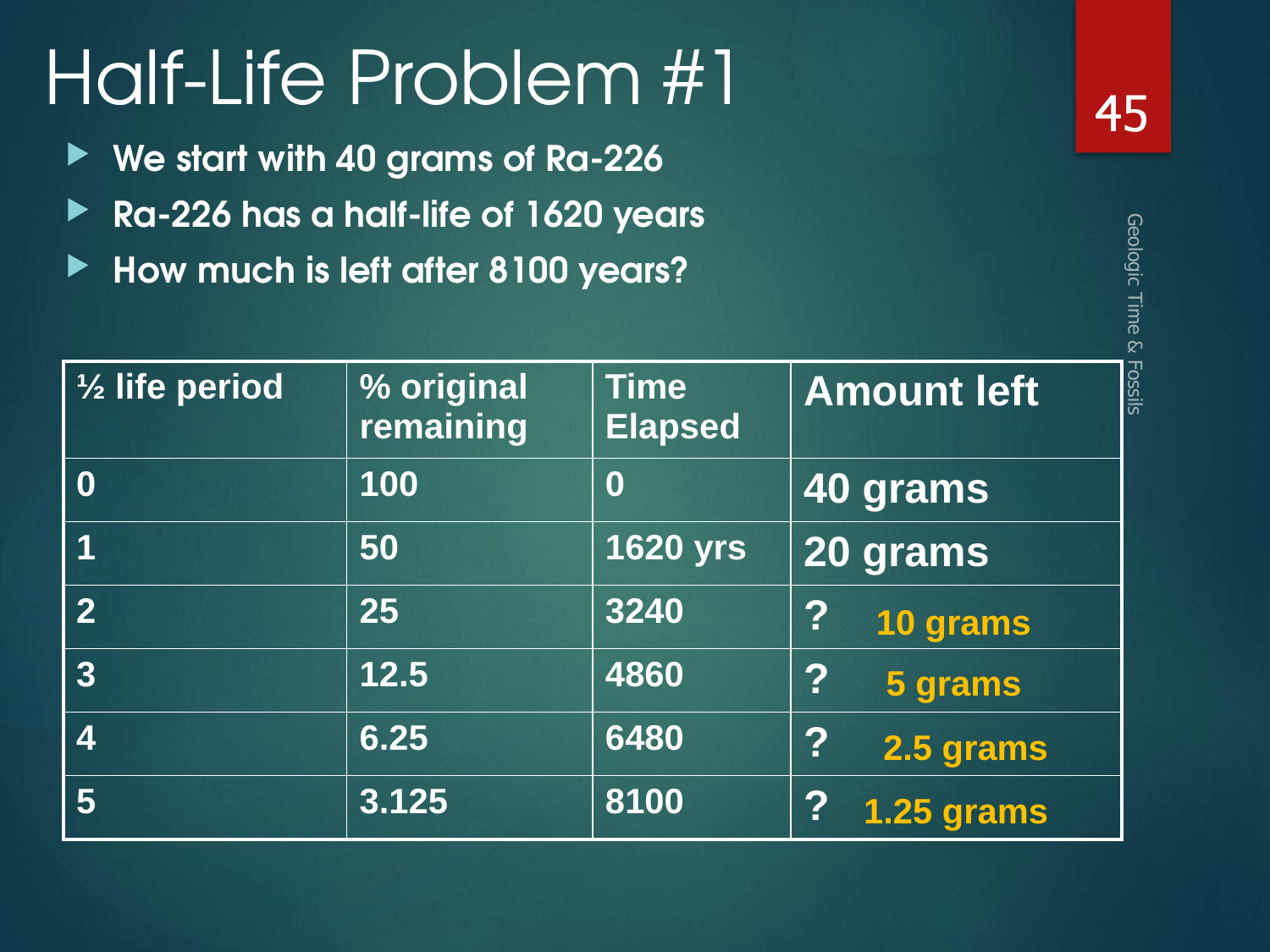

# Half-Life Problem #1
45
We start with 40 grams of Ra-226
Ra-226 has a half-life of 1620 years
How much is left after 8100 years?

| ½ life period | % original remaining | Time Elapsed | Amount left |
| --- | --- | --- | --- |
| 0 | 100 | 0 | 40 grams |
| 1 | 50 | 1620 yrs | 20 grams |
| 2 | 25 | 3240 | ? |
| 3 | 12.5 | 4860 | ? |
| 4 | 6.25 | 6480 | ? |
| 5 | 3.125 | 8100 | ? |
Geologic Time & Fossils
10 grams
5 grams
2.5 grams
1.25 grams